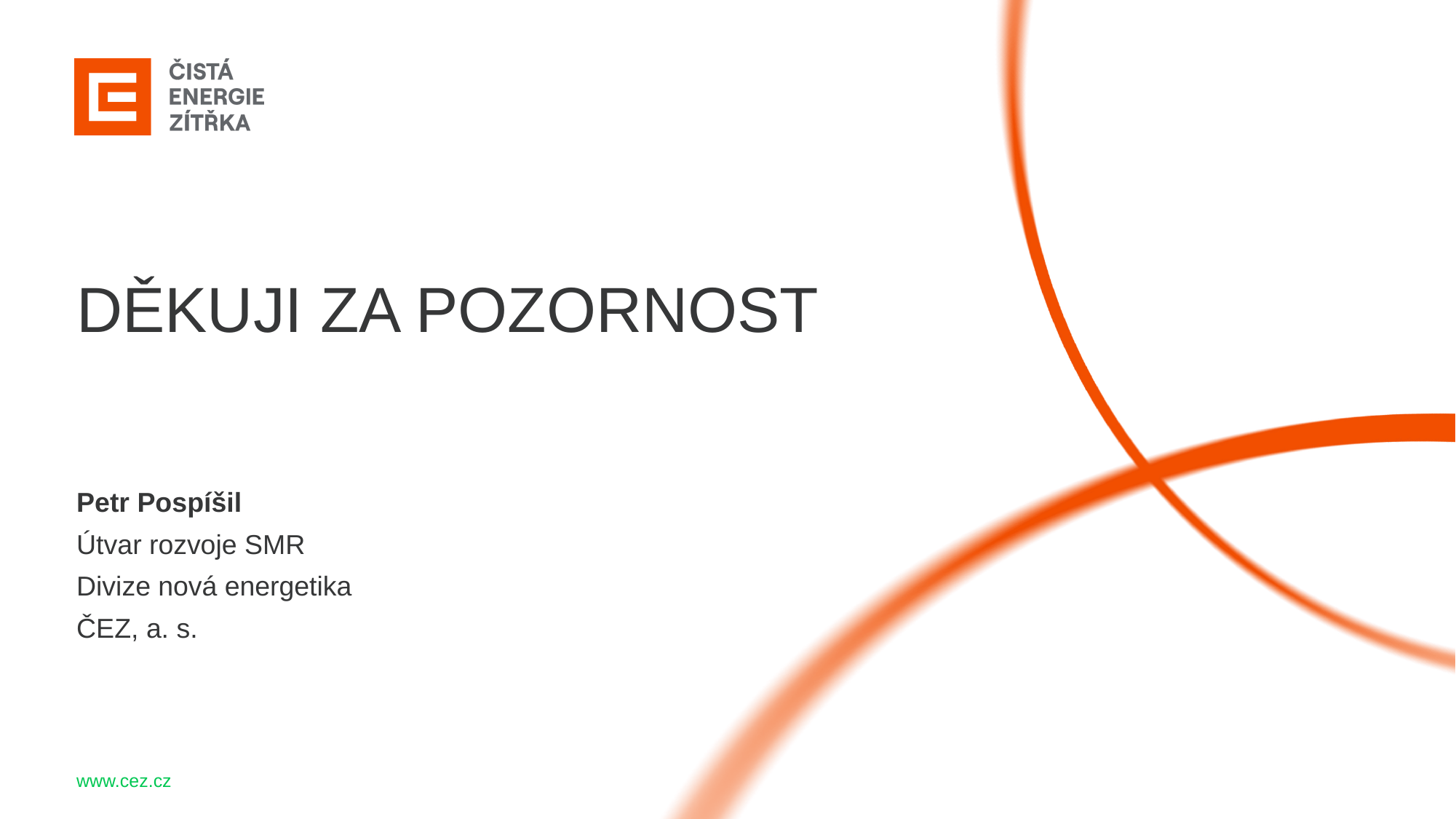

DĚKUJI ZA POZORNOST

Petr Pospíšil
Útvar rozvoje SMR
Divize nová energetika
ČEZ, a. s.